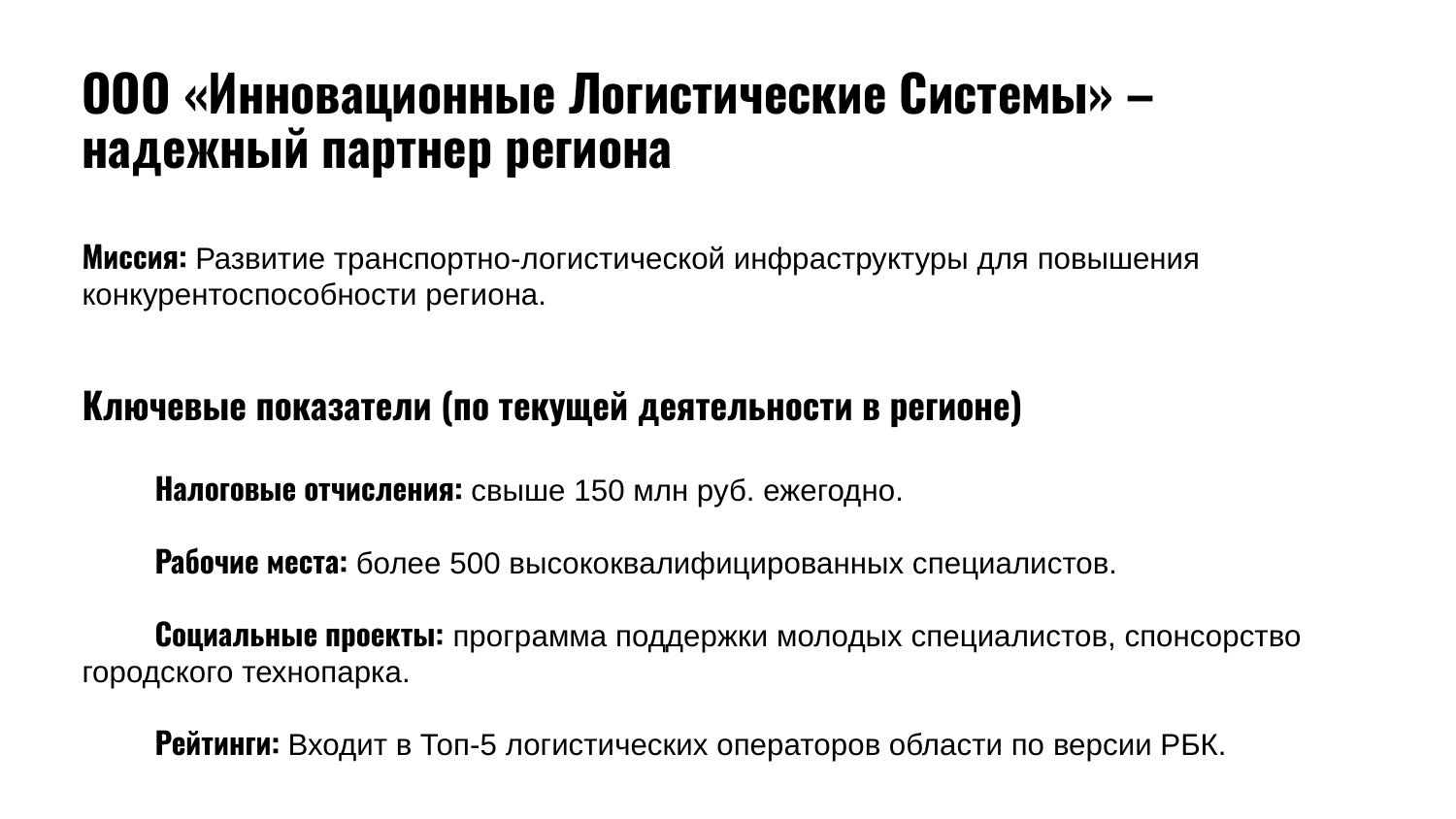

# ООО «Инновационные Логистические Системы» – надежный партнер региона
Миссия: Развитие транспортно-логистической инфраструктуры для повышения конкурентоспособности региона.

Ключевые показатели (по текущей деятельности в регионе)

Налоговые отчисления: свыше 150 млн руб. ежегодно.

Рабочие места: более 500 высококвалифицированных специалистов.

Социальные проекты: программа поддержки молодых специалистов, спонсорство городского технопарка.

Рейтинги: Входит в Топ-5 логистических операторов области по версии РБК.